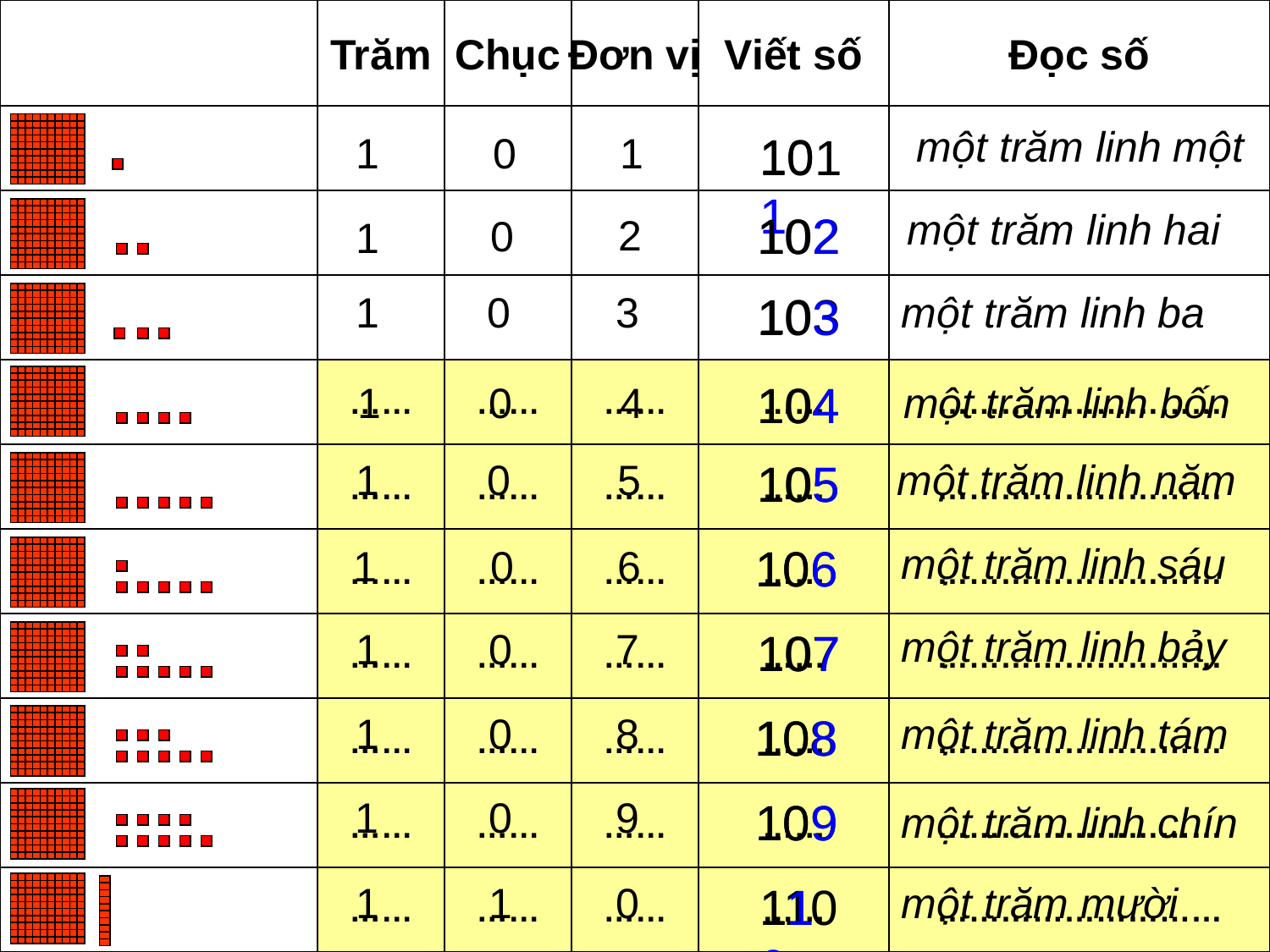

Trăm
Chục
Đơn vị
Viết số
Đọc số

một trăm linh một

101
1
0
1
101

một trăm linh hai

102
102
2
0
1

1
0
3
103
một trăm linh ba
103

……
……
……
……
………………………
……
……
……
……
………………………

104
104
1
0
4
một trăm linh bốn

……
……
……
……
………………………
……
……
……
……
………………………
1
0
5
105
105
một trăm linh năm

……
……
……
……
………………………
……
……
……
……
………………………
106
106
một trăm linh sáu
1
0
6

……
……
……
……
………………………
……
……
……
……
………………………
một trăm linh bảy
1
0
7
107
107

……
……
……
……
………………………
……
……
……
……
………………………
1
0
8
108
108
một trăm linh tám

……
……
……
……
………………………
……
……
……
……
………………………
109
1
0
9
109

một trăm linh chín

……
……
……
……
………………………
……
……
……
……
………………………
1
1
0
110
110
một trăm mười